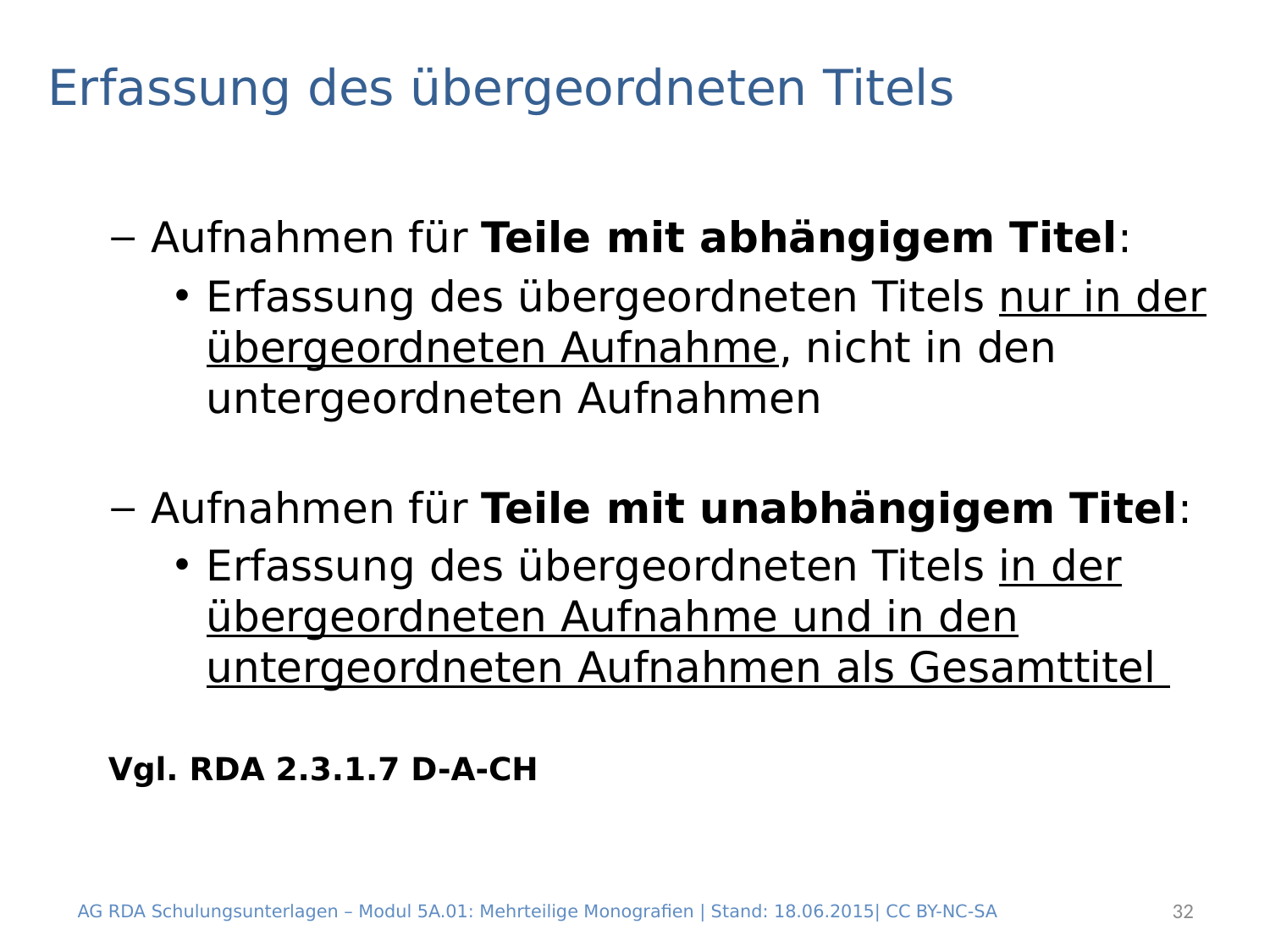

# Erfassung des übergeordneten Titels

Aufnahmen für Teile mit abhängigem Titel:
Erfassung des übergeordneten Titels nur in der übergeordneten Aufnahme, nicht in den untergeordneten Aufnahmen
Aufnahmen für Teile mit unabhängigem Titel:
Erfassung des übergeordneten Titels in der übergeordneten Aufnahme und in den untergeordneten Aufnahmen als Gesamttitel
 Vgl. RDA 2.3.1.7 D-A-CH

AG RDA Schulungsunterlagen – Modul 5A.01: Mehrteilige Monografien | Stand: 18.06.2015| CC BY-NC-SA
32